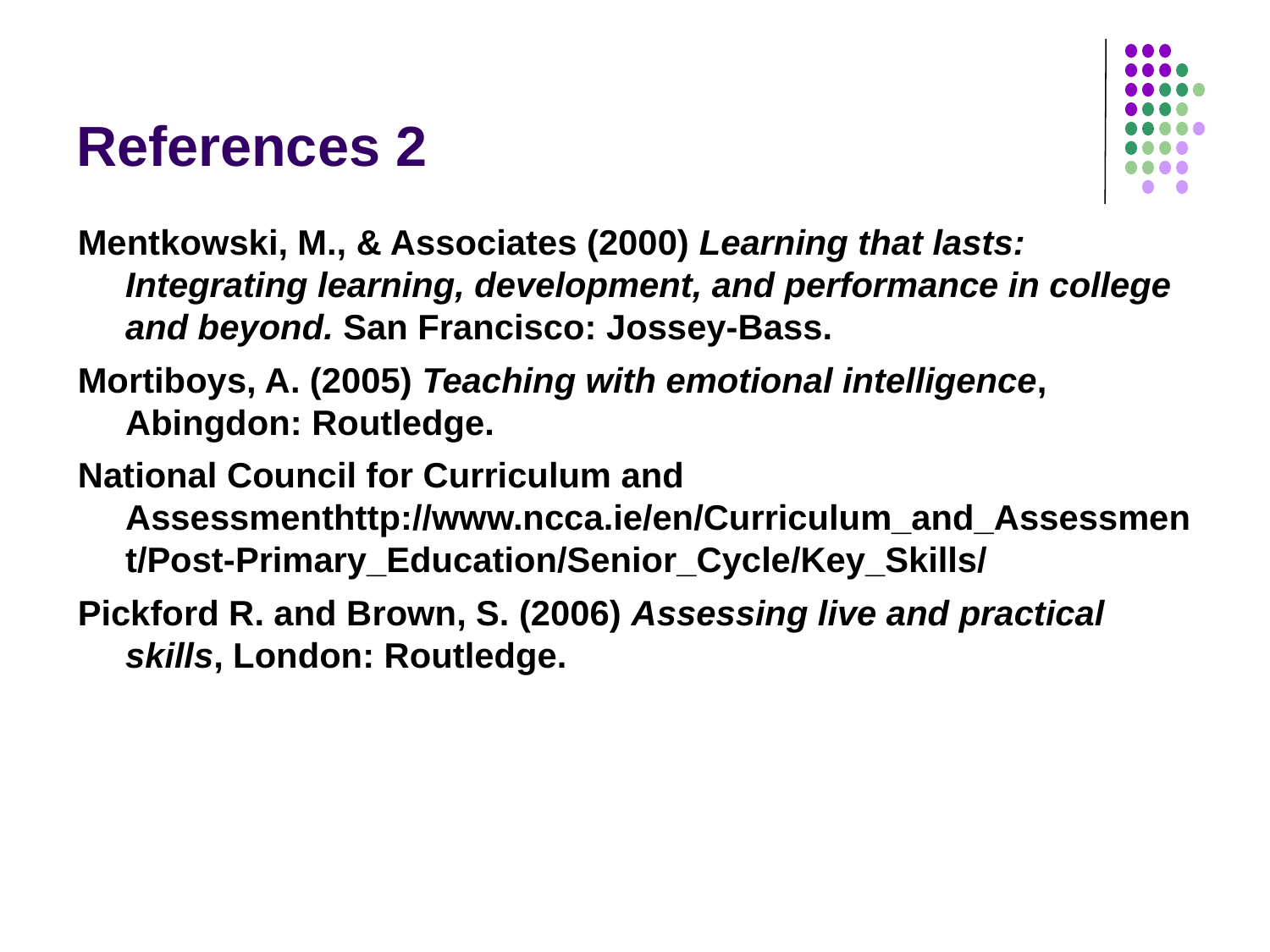

# References 2
Mentkowski, M., & Associates (2000) Learning that lasts: Integrating learning, development, and performance in college and beyond. San Francisco: Jossey-Bass.
Mortiboys, A. (2005) Teaching with emotional intelligence, Abingdon: Routledge.
National Council for Curriculum and Assessmenthttp://www.ncca.ie/en/Curriculum_and_Assessment/Post-Primary_Education/Senior_Cycle/Key_Skills/
Pickford R. and Brown, S. (2006) Assessing live and practical skills, London: Routledge.